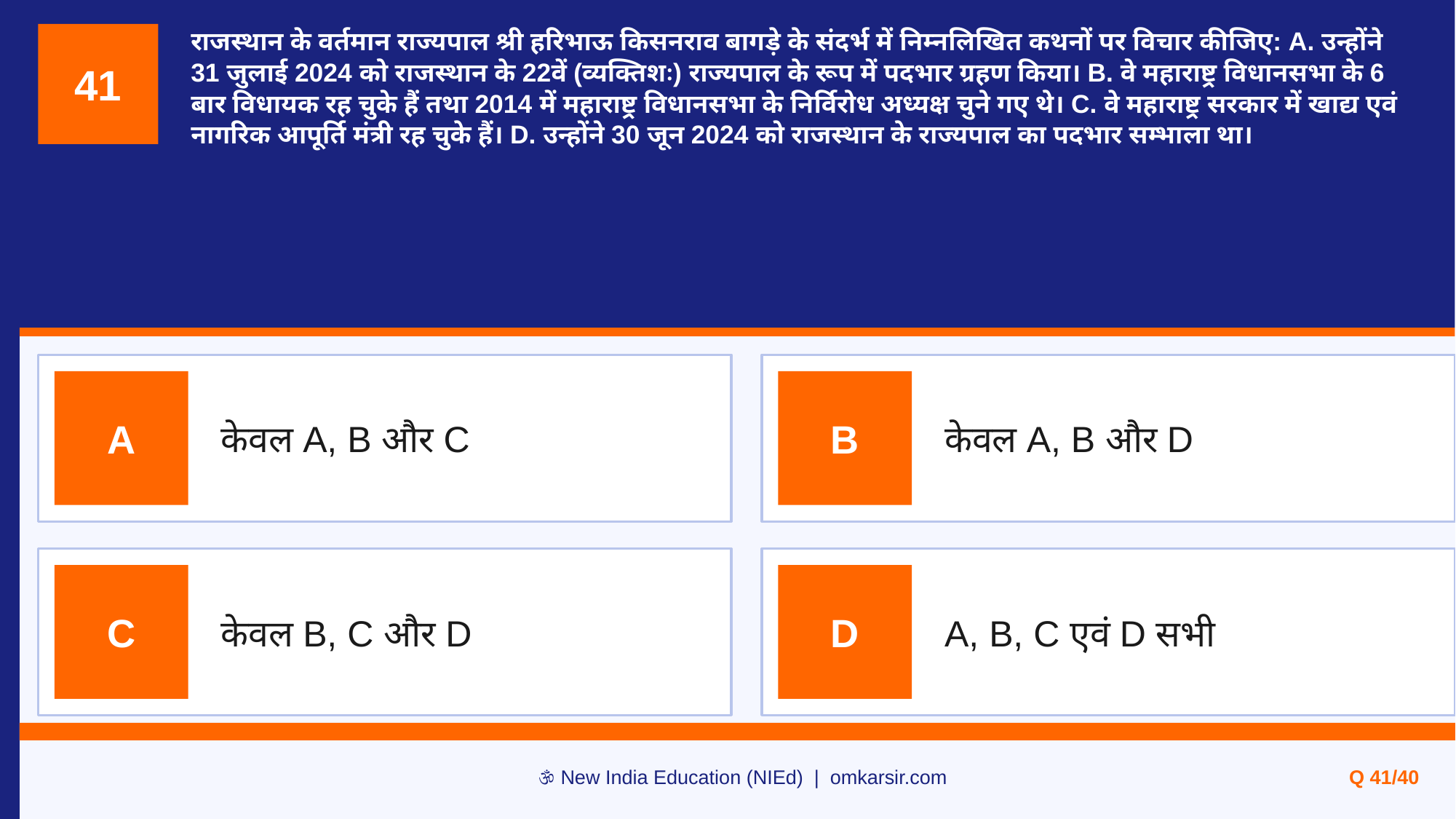

राजस्थान के वर्तमान राज्यपाल श्री हरिभाऊ किसनराव बागड़े के संदर्भ में निम्नलिखित कथनों पर विचार कीजिए: A. उन्होंने 31 जुलाई 2024 को राजस्थान के 22वें (व्यक्तिशः) राज्यपाल के रूप में पदभार ग्रहण किया। B. वे महाराष्ट्र विधानसभा के 6 बार विधायक रह चुके हैं तथा 2014 में महाराष्ट्र विधानसभा के निर्विरोध अध्यक्ष चुने गए थे। C. वे महाराष्ट्र सरकार में खाद्य एवं नागरिक आपूर्ति मंत्री रह चुके हैं। D. उन्होंने 30 जून 2024 को राजस्थान के राज्यपाल का पदभार सम्भाला था।
41

केवल A, B और C
केवल A, B और D
A
B

केवल B, C और D
A, B, C एवं D सभी
C
D

🕉️ New India Education (NIEd)  |  omkarsir.com
Q 41/40